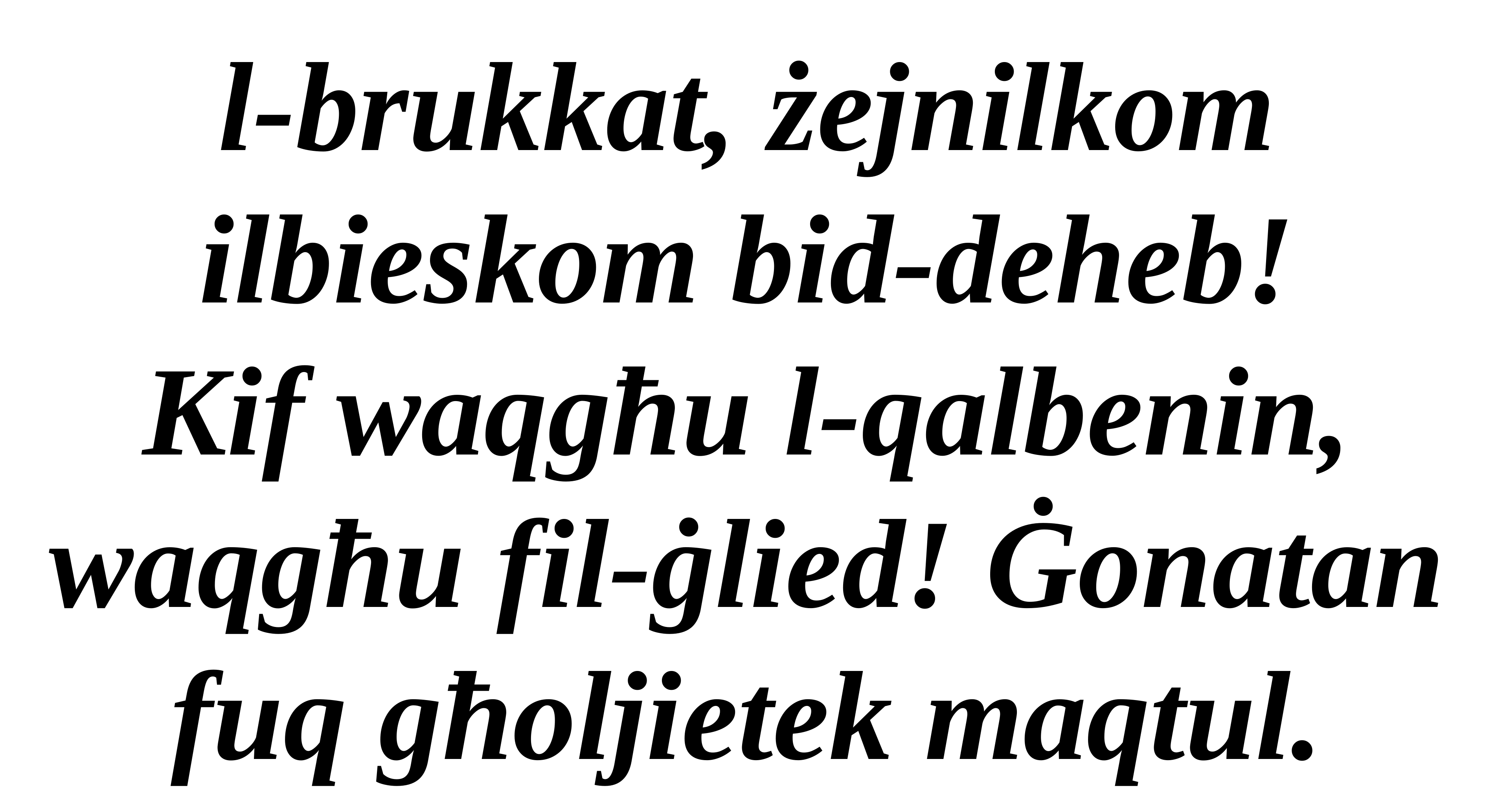

l-brukkat, żejnilkom ilbieskom bid-deheb!
Kif waqgħu l-qalbenin,
waqgħu fil-ġlied! Ġonatan fuq għoljietek maqtul.